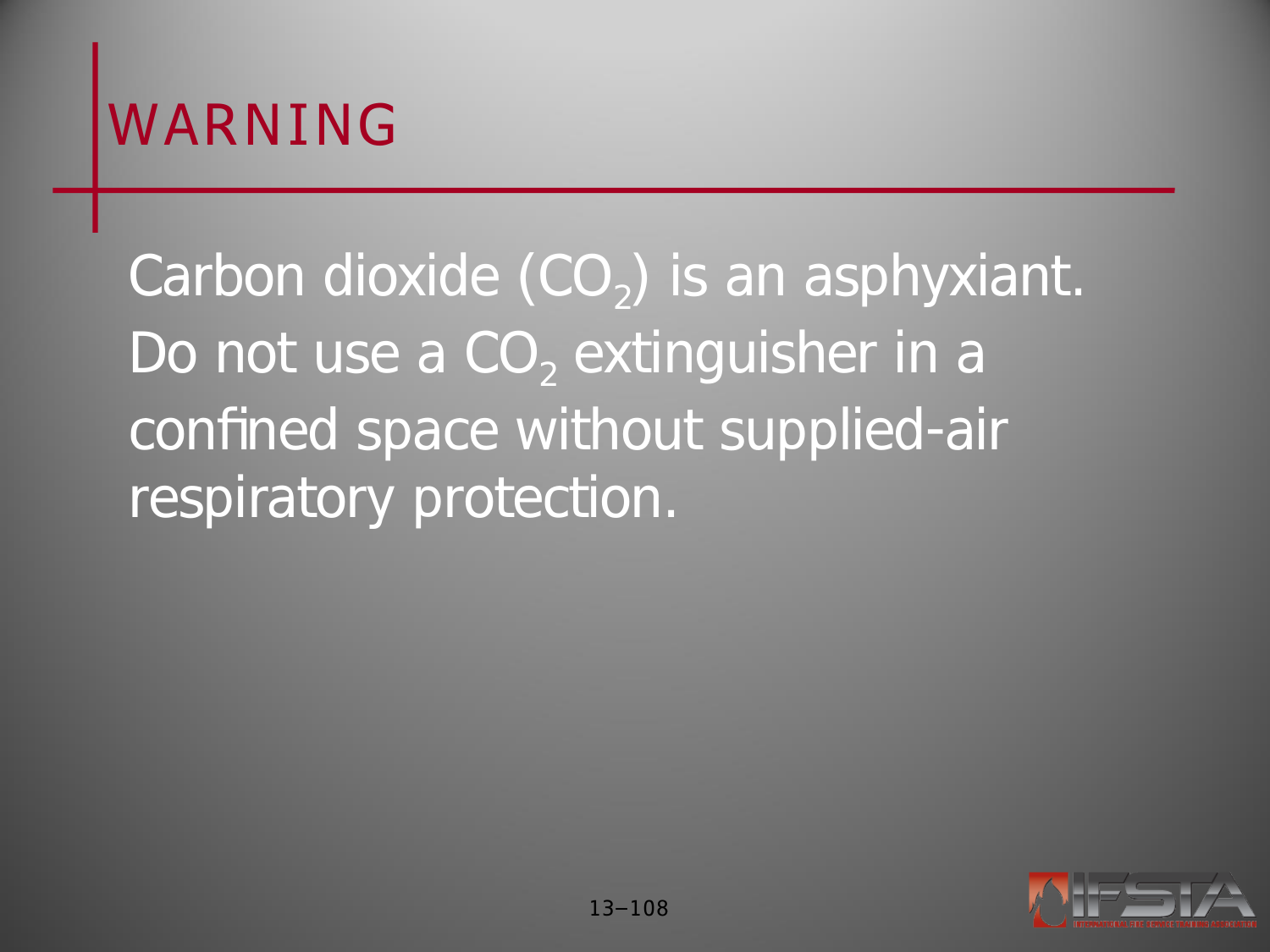

# WARNING
Carbon dioxide (CO2) is an asphyxiant. Do not use a CO2 extinguisher in a confined space without supplied-air respiratory protection.
13–108